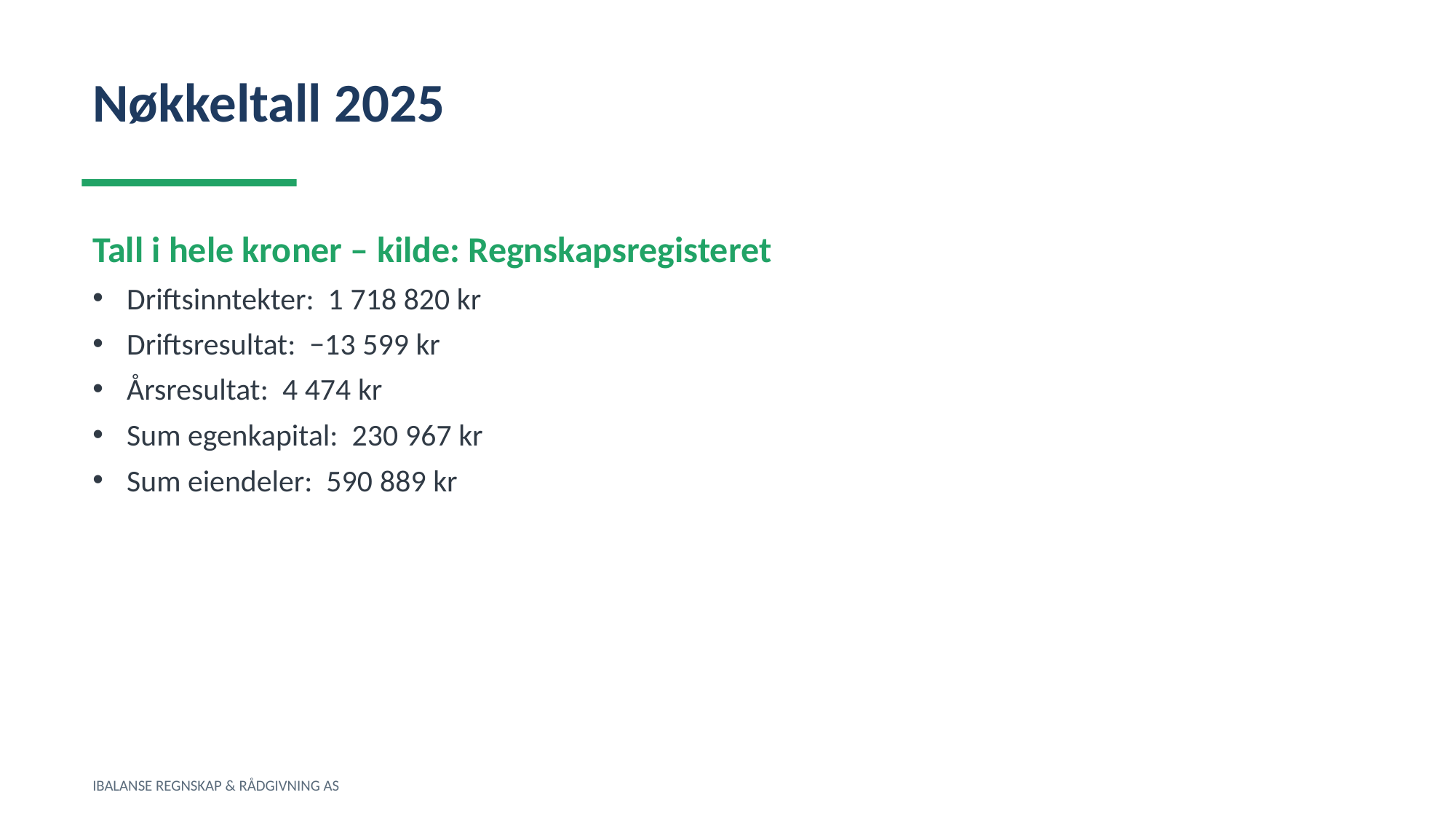

Nøkkeltall 2025

Tall i hele kroner – kilde: Regnskapsregisteret
Driftsinntekter:  1 718 820 kr
Driftsresultat:  −13 599 kr
Årsresultat:  4 474 kr
Sum egenkapital:  230 967 kr
Sum eiendeler:  590 889 kr
IBALANSE REGNSKAP & RÅDGIVNING AS